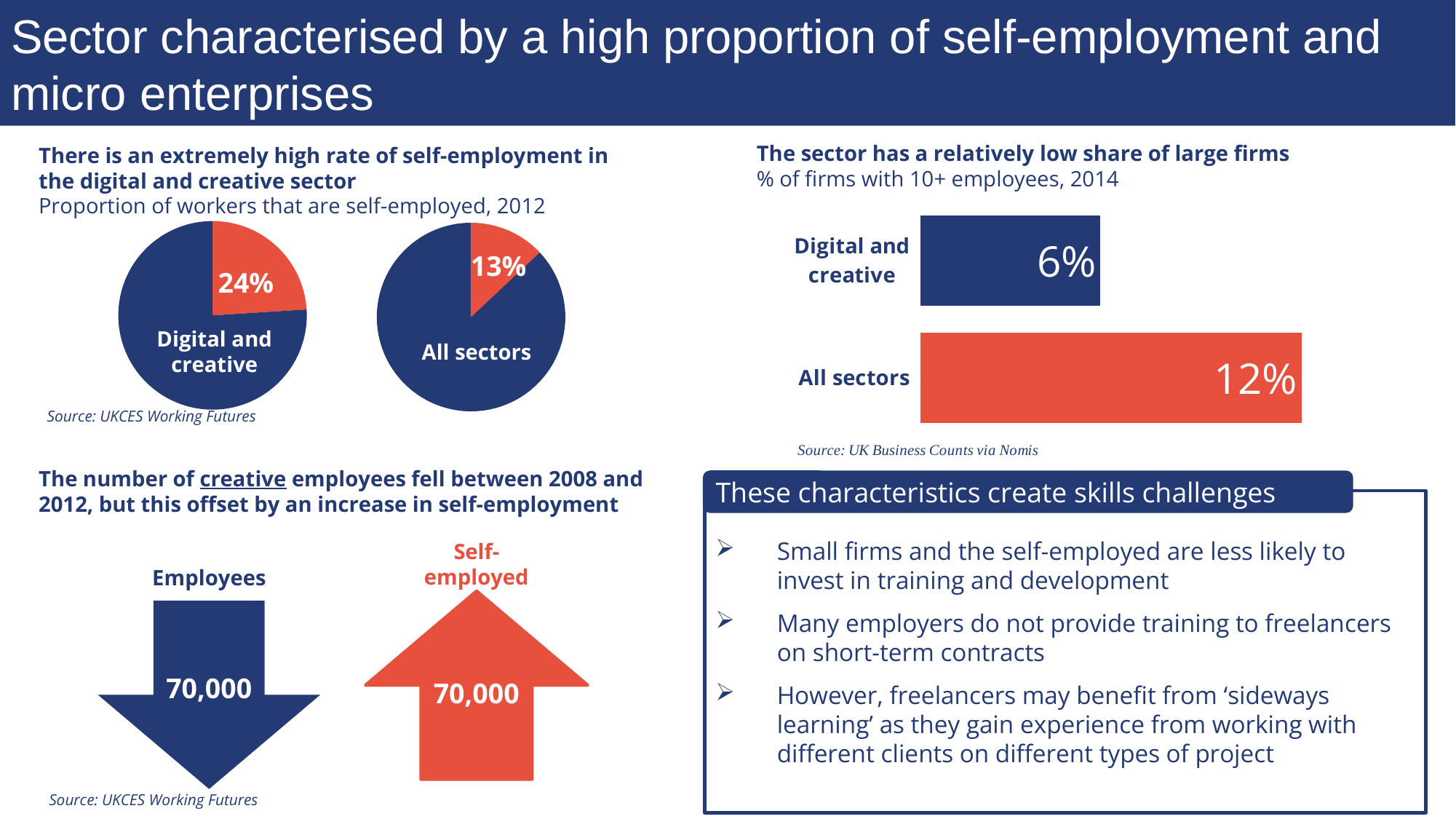

# Sector characterised by a high proportion of self-employment and micro enterprises
The sector has a relatively low share of large firms
% of firms with 10+ employees, 2014
There is an extremely high rate of self-employment in the digital and creative sector
Proportion of workers that are self-employed, 2012

### Chart

| Category | 10+ workers |
|---|---|
| Digital and creative | 0.055205619496751596 |
| All sectors | 0.116971413172647 |

### Chart

| Category | Digital and Creative |
|---|---|
| Self employed | 24.0 |
| Other | 76.0 |
24%

### Chart

| Category | Digital and Creative |
|---|---|
| Self employed | 13.0 |
| Other | 87.0 |
13%
Digital and creative
All sectors
Source: UKCES Working Futures
The number of creative employees fell between 2008 and 2012, but this offset by an increase in self-employment
These characteristics create skills challenges
Small firms and the self-employed are less likely to invest in training and development
Many employers do not provide training to freelancers on short-term contracts
However, freelancers may benefit from ‘sideways learning’ as they gain experience from working with different clients on different types of project
Self-employed
Employees

70,000

70,000
Source: UKCES Working Futures